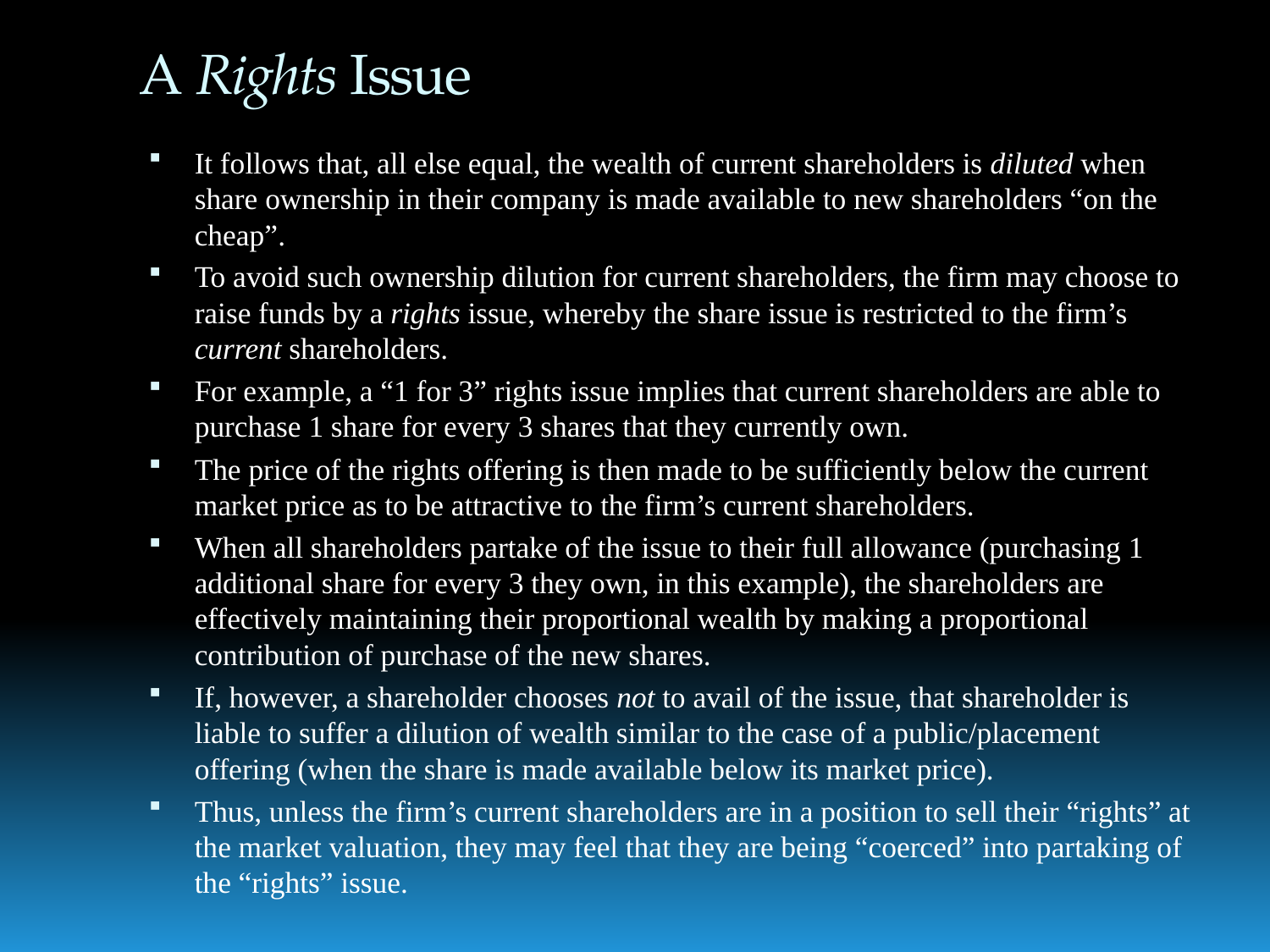

# A Rights Issue
It follows that, all else equal, the wealth of current shareholders is diluted when share ownership in their company is made available to new shareholders “on the cheap”.
To avoid such ownership dilution for current shareholders, the firm may choose to raise funds by a rights issue, whereby the share issue is restricted to the firm’s current shareholders.
For example, a “1 for 3” rights issue implies that current shareholders are able to purchase 1 share for every 3 shares that they currently own.
The price of the rights offering is then made to be sufficiently below the current market price as to be attractive to the firm’s current shareholders.
When all shareholders partake of the issue to their full allowance (purchasing 1 additional share for every 3 they own, in this example), the shareholders are effectively maintaining their proportional wealth by making a proportional contribution of purchase of the new shares.
If, however, a shareholder chooses not to avail of the issue, that shareholder is liable to suffer a dilution of wealth similar to the case of a public/placement offering (when the share is made available below its market price).
Thus, unless the firm’s current shareholders are in a position to sell their “rights” at the market valuation, they may feel that they are being “coerced” into partaking of the “rights” issue.